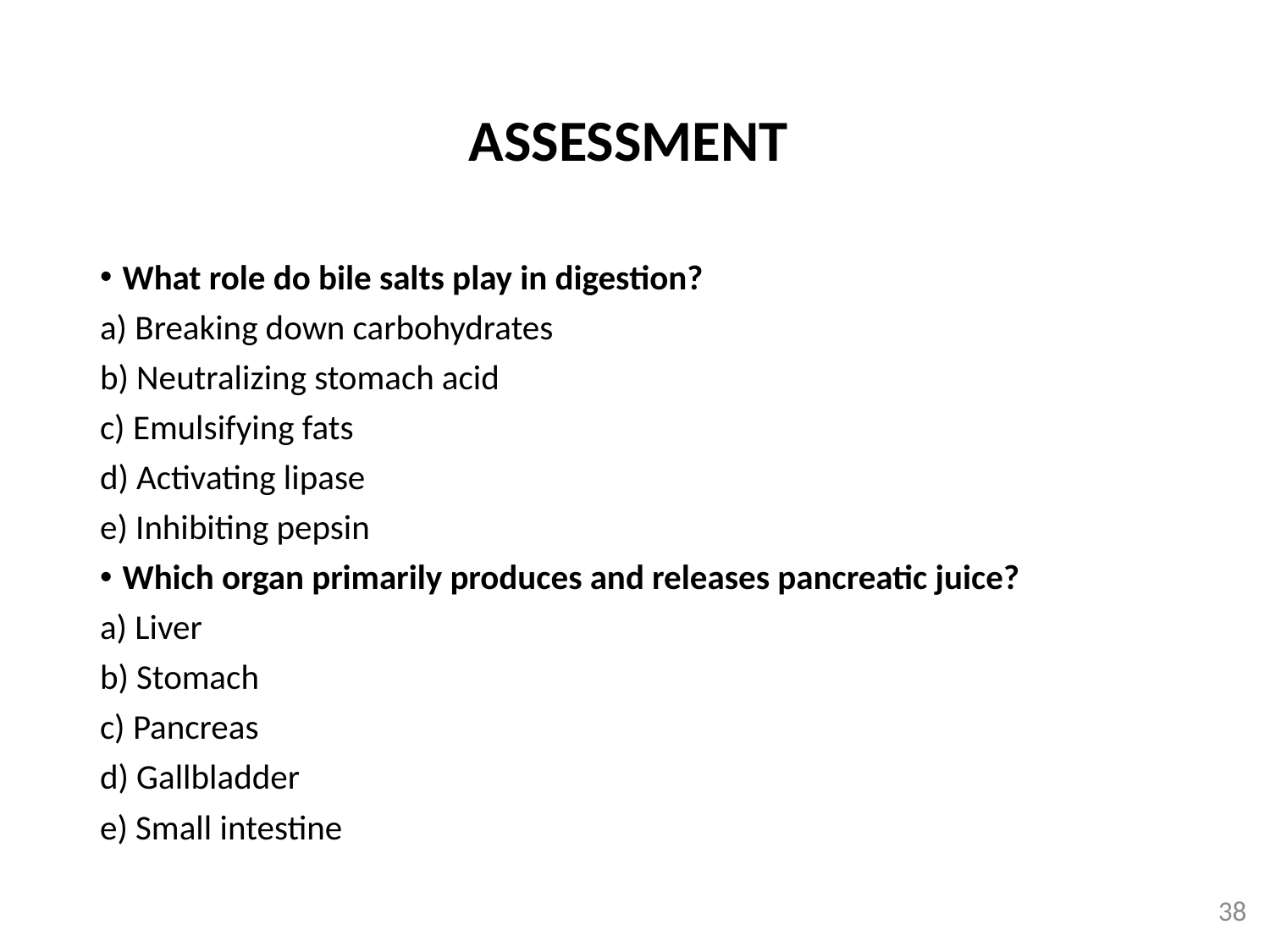

# ASSESSMENT
What role do bile salts play in digestion?
a) Breaking down carbohydrates
b) Neutralizing stomach acid
c) Emulsifying fats
d) Activating lipase
e) Inhibiting pepsin
Which organ primarily produces and releases pancreatic juice?
a) Liver
b) Stomach
c) Pancreas
d) Gallbladder
e) Small intestine

38